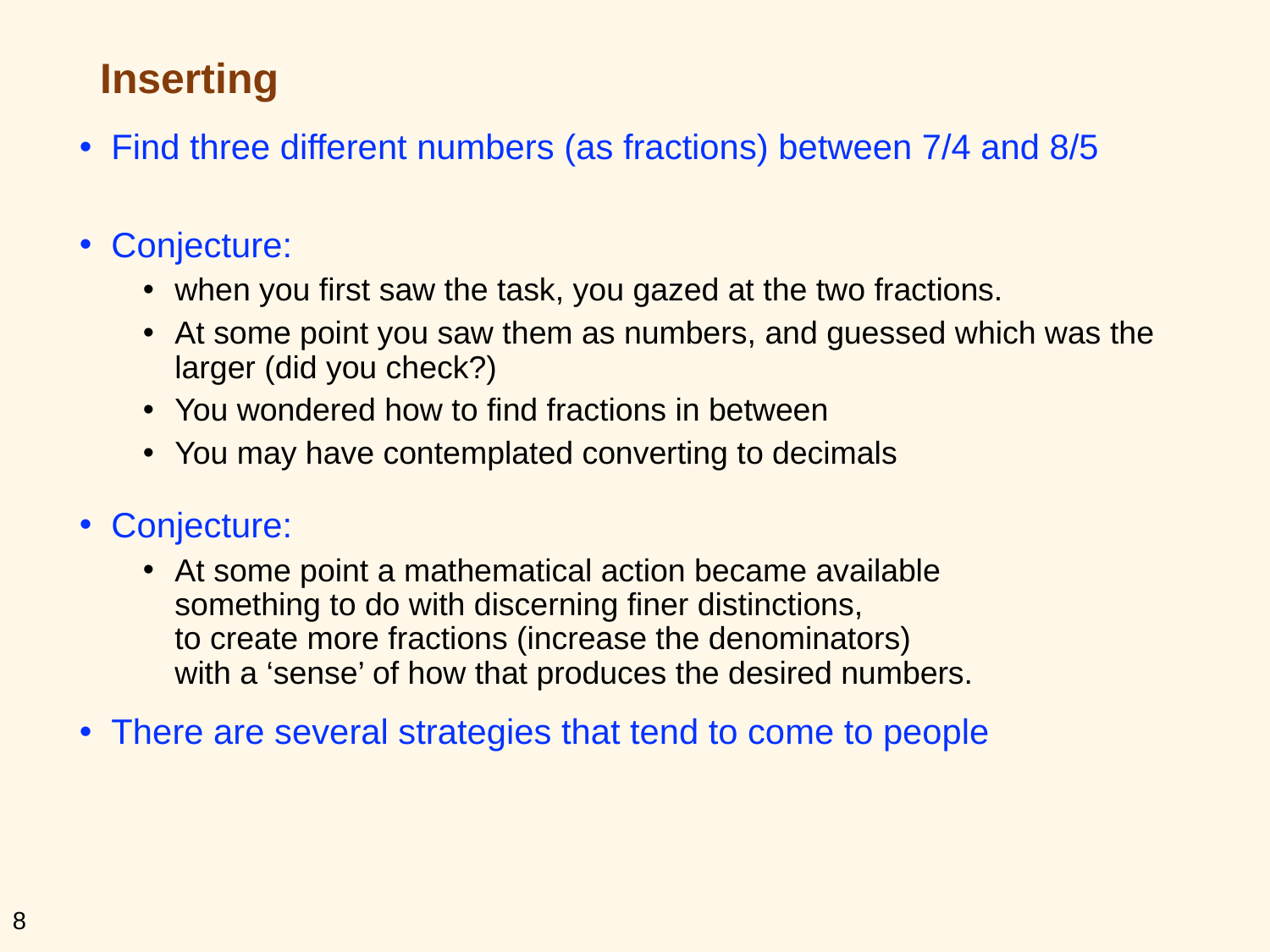

# Inserting
Find three different numbers (as fractions) between 7/4 and 8/5
Conjecture:
when you first saw the task, you gazed at the two fractions.
At some point you saw them as numbers, and guessed which was the larger (did you check?)
You wondered how to find fractions in between
You may have contemplated converting to decimals
Conjecture:
At some point a mathematical action became available
something to do with discerning finer distinctions,
to create more fractions (increase the denominators)
with a ‘sense’ of how that produces the desired numbers.
There are several strategies that tend to come to people